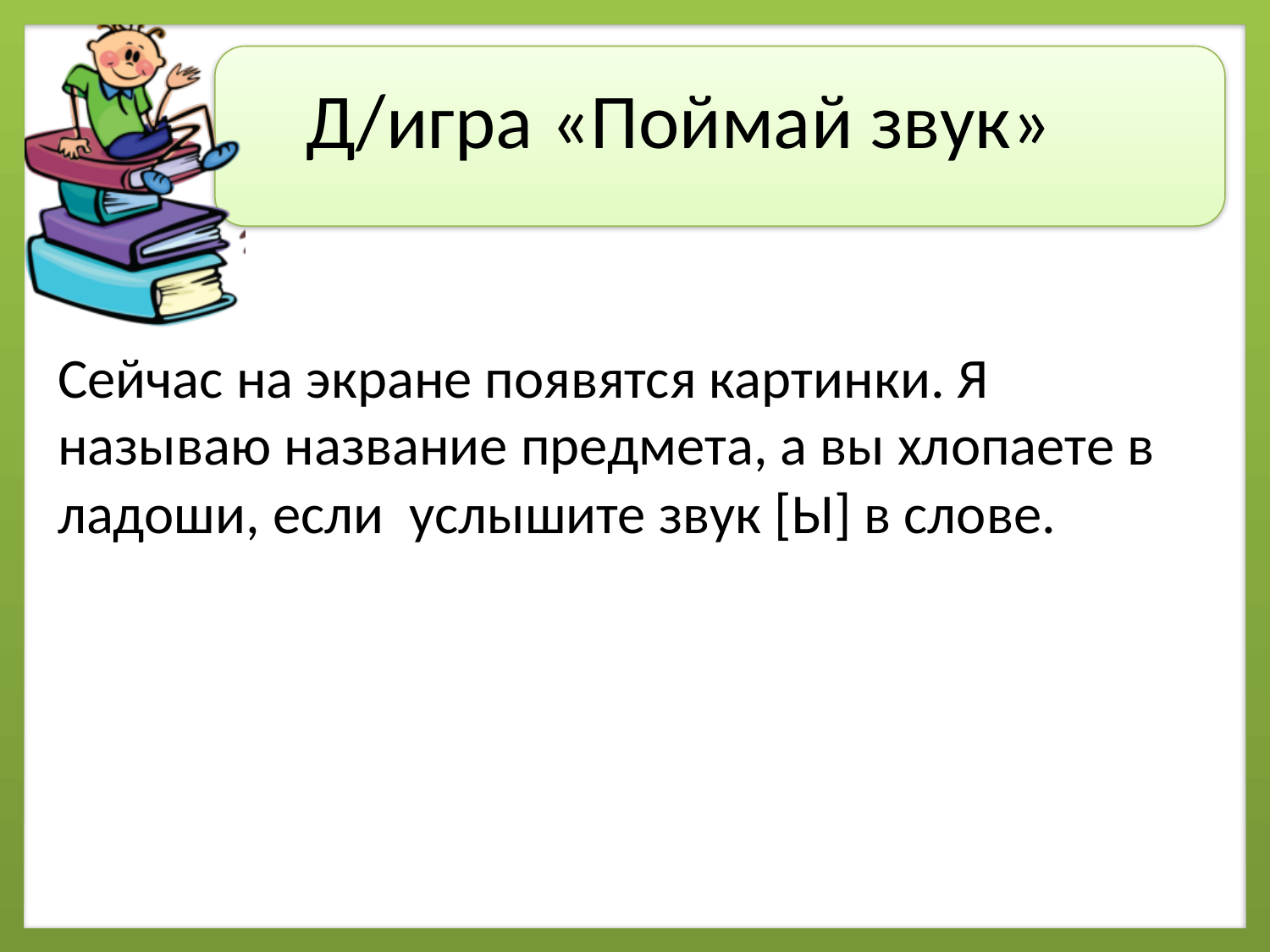

# Д/игра «Поймай звук»

Сейчас на экране появятся картинки. Я называю название предмета, а вы хлопаете в ладоши, если  услышите звук [Ы] в слове.